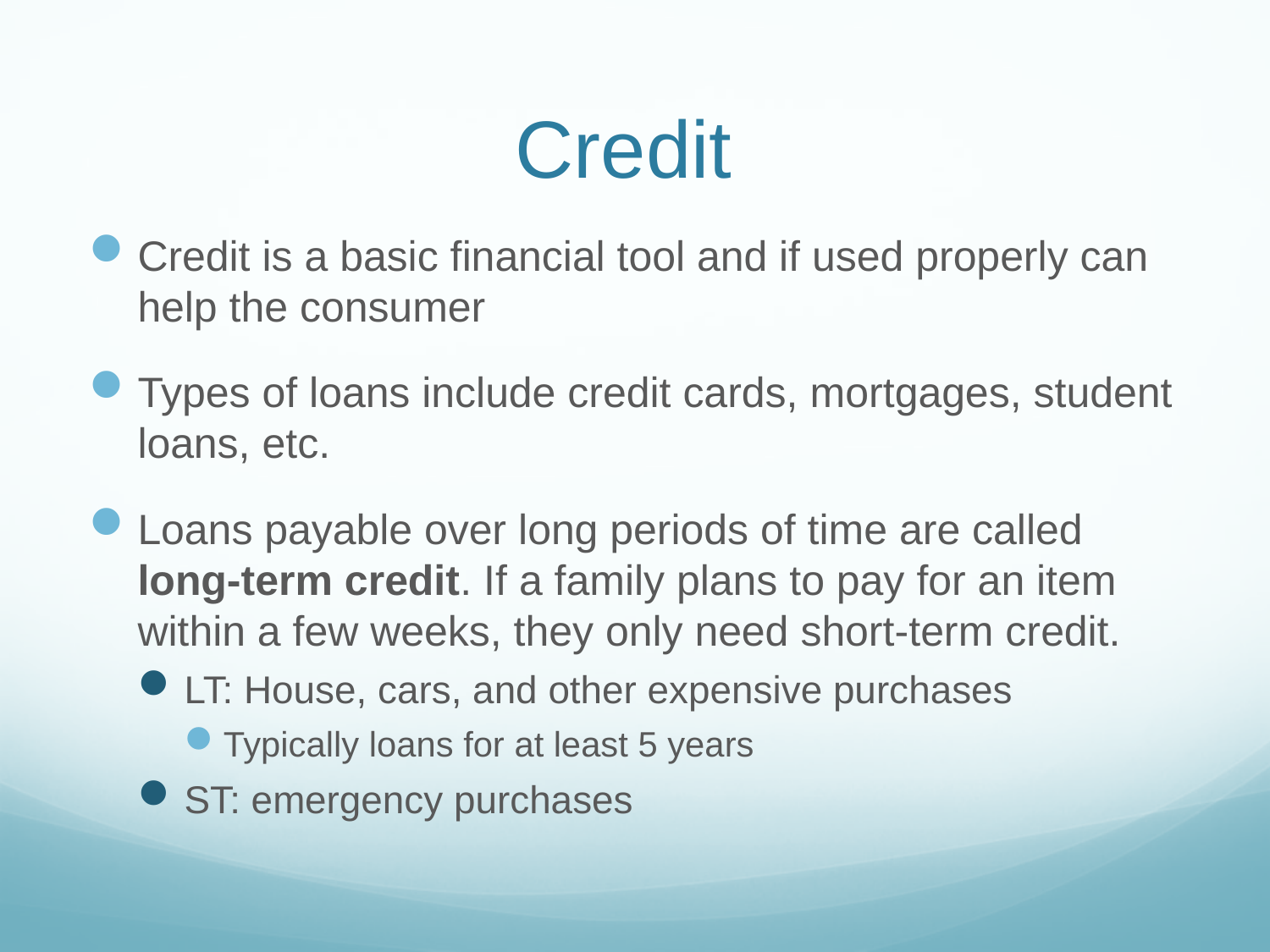

# Credit
Credit is a basic financial tool and if used properly can help the consumer
Types of loans include credit cards, mortgages, student loans, etc.
Loans payable over long periods of time are called long-term credit. If a family plans to pay for an item within a few weeks, they only need short-term credit.
LT: House, cars, and other expensive purchases
Typically loans for at least 5 years
ST: emergency purchases